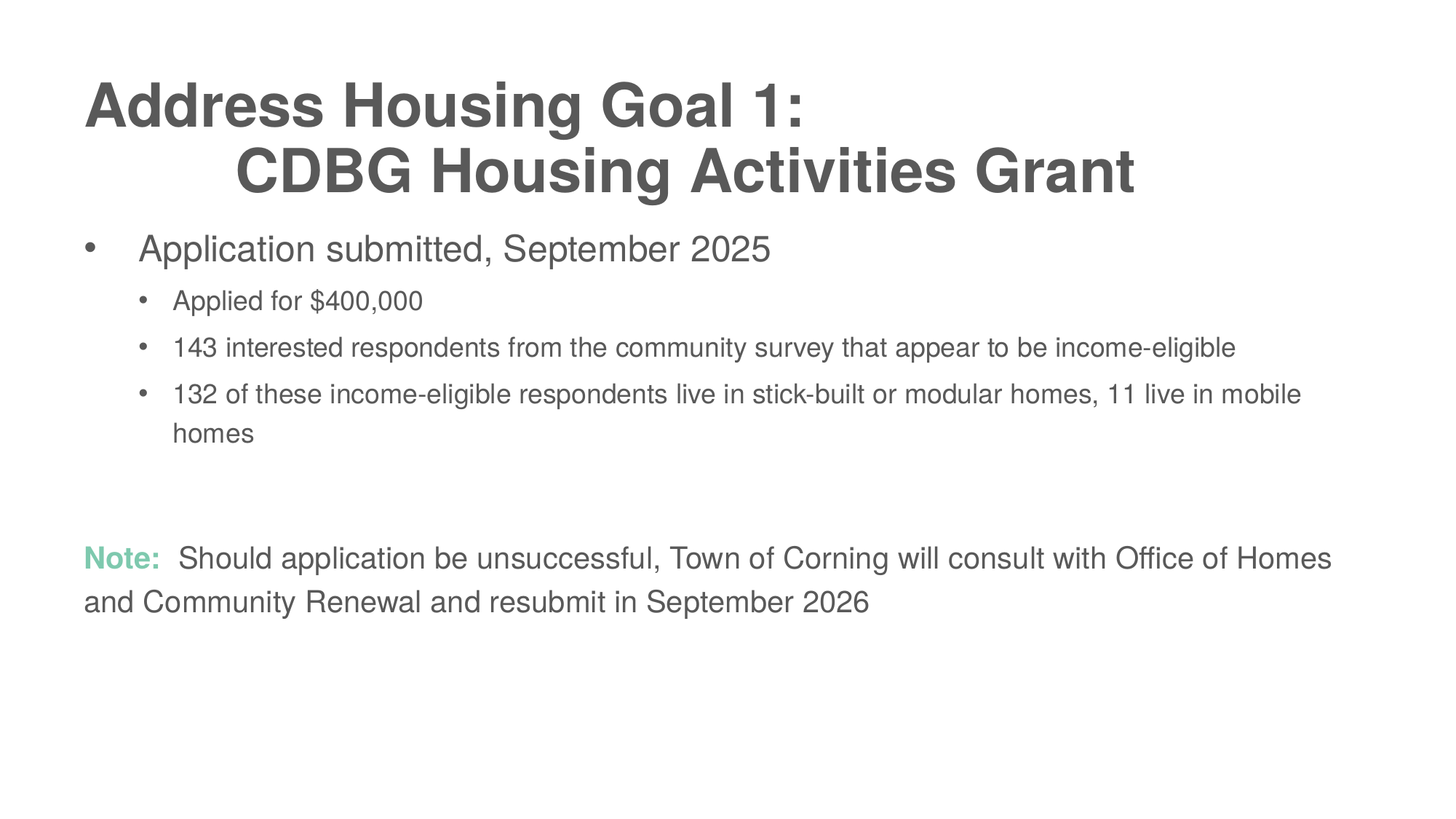

# Address Housing Goal 1: CDBG Housing Activities Grant
Application submitted, September 2025
Applied for $400,000
143 interested respondents from the community survey that appear to be income-eligible
132 of these income-eligible respondents live in stick-built or modular homes, 11 live in mobile homes

Note:  Should application be unsuccessful, Town of Corning will consult with Office of Homes and Community Renewal and resubmit in September 2026